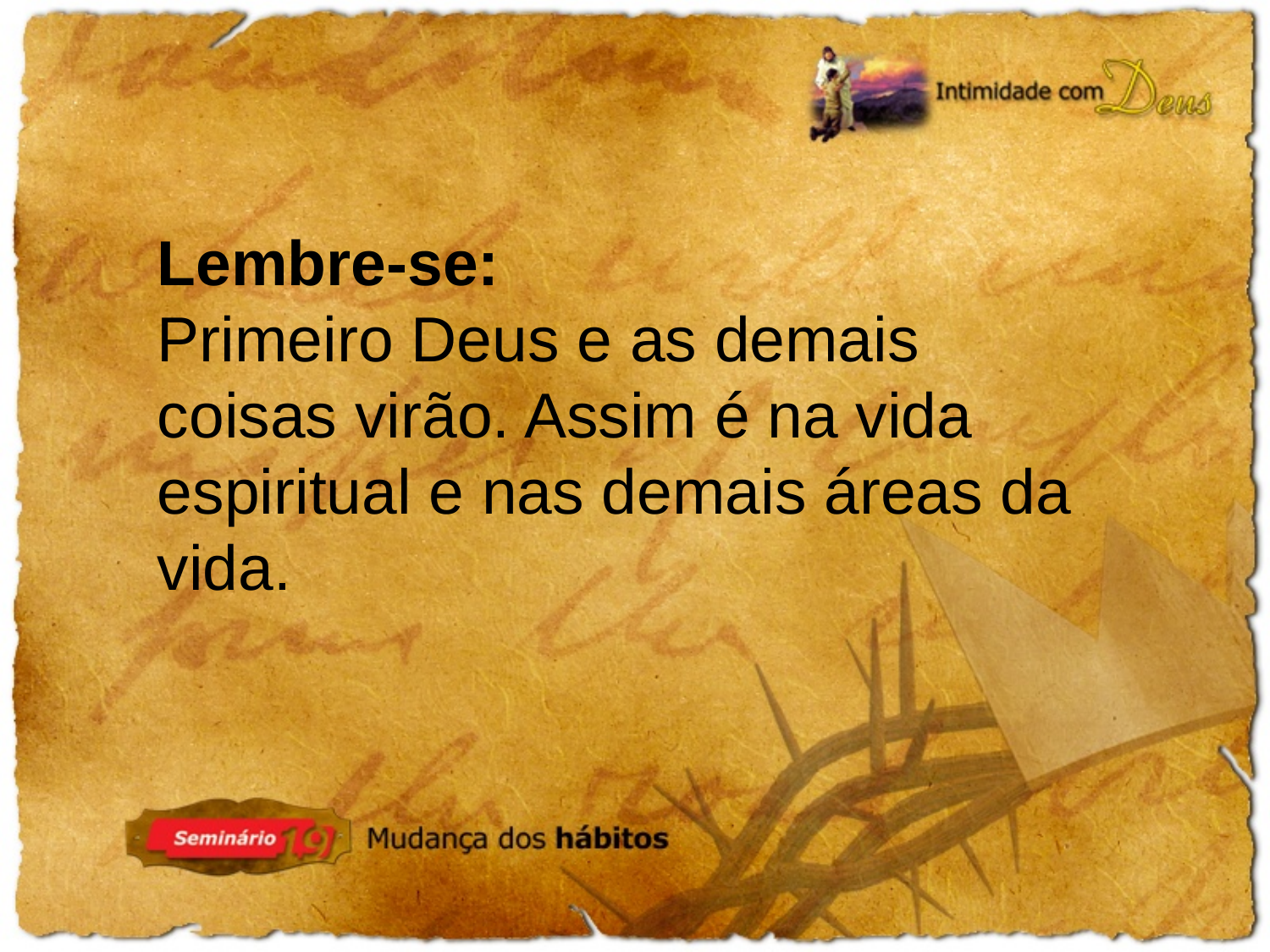

Lembre-se:
Primeiro Deus e as demais coisas virão. Assim é na vida espiritual e nas demais áreas da vida.